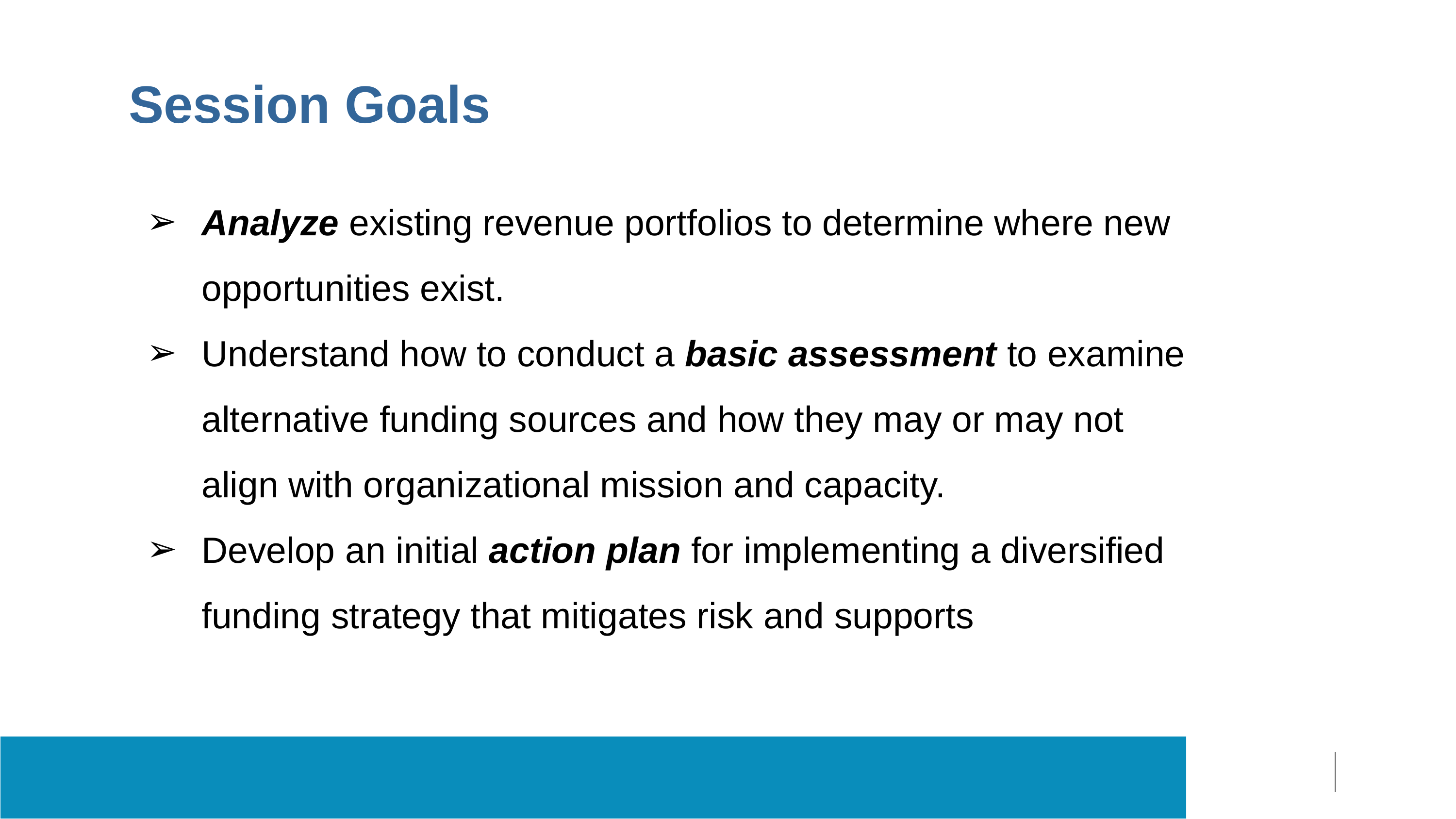

Session Goals

Analyze existing revenue portfolios to determine where new  opportunities exist.
Understand how to conduct a basic assessment to examine alternative funding sources and how they may or may not align with organizational mission and capacity.
Develop an initial action plan for implementing a diversified funding strategy that mitigates risk and supports